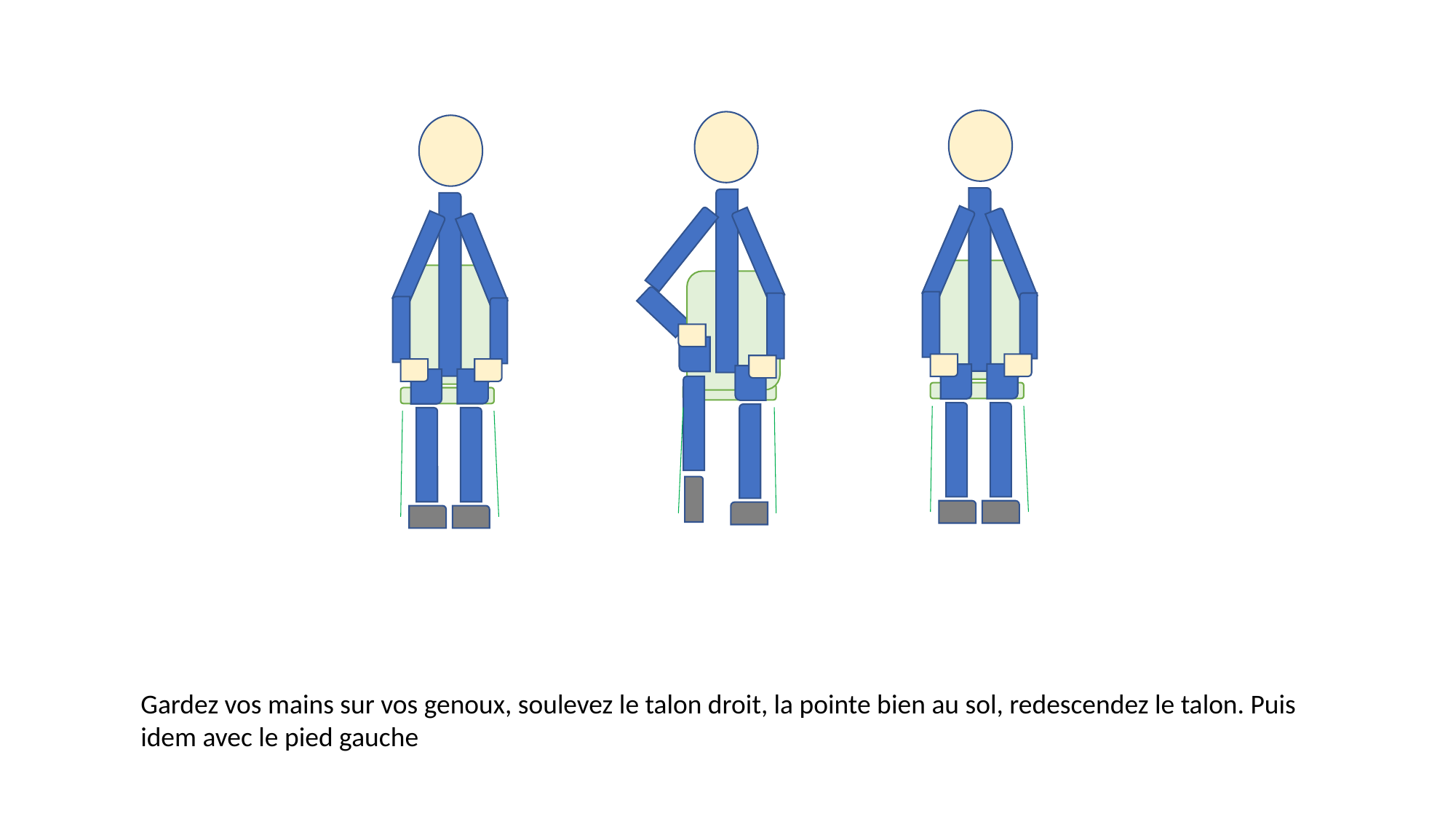

Gardez vos mains sur vos genoux, soulevez le talon droit, la pointe bien au sol, redescendez le talon. Puis idem avec le pied gauche